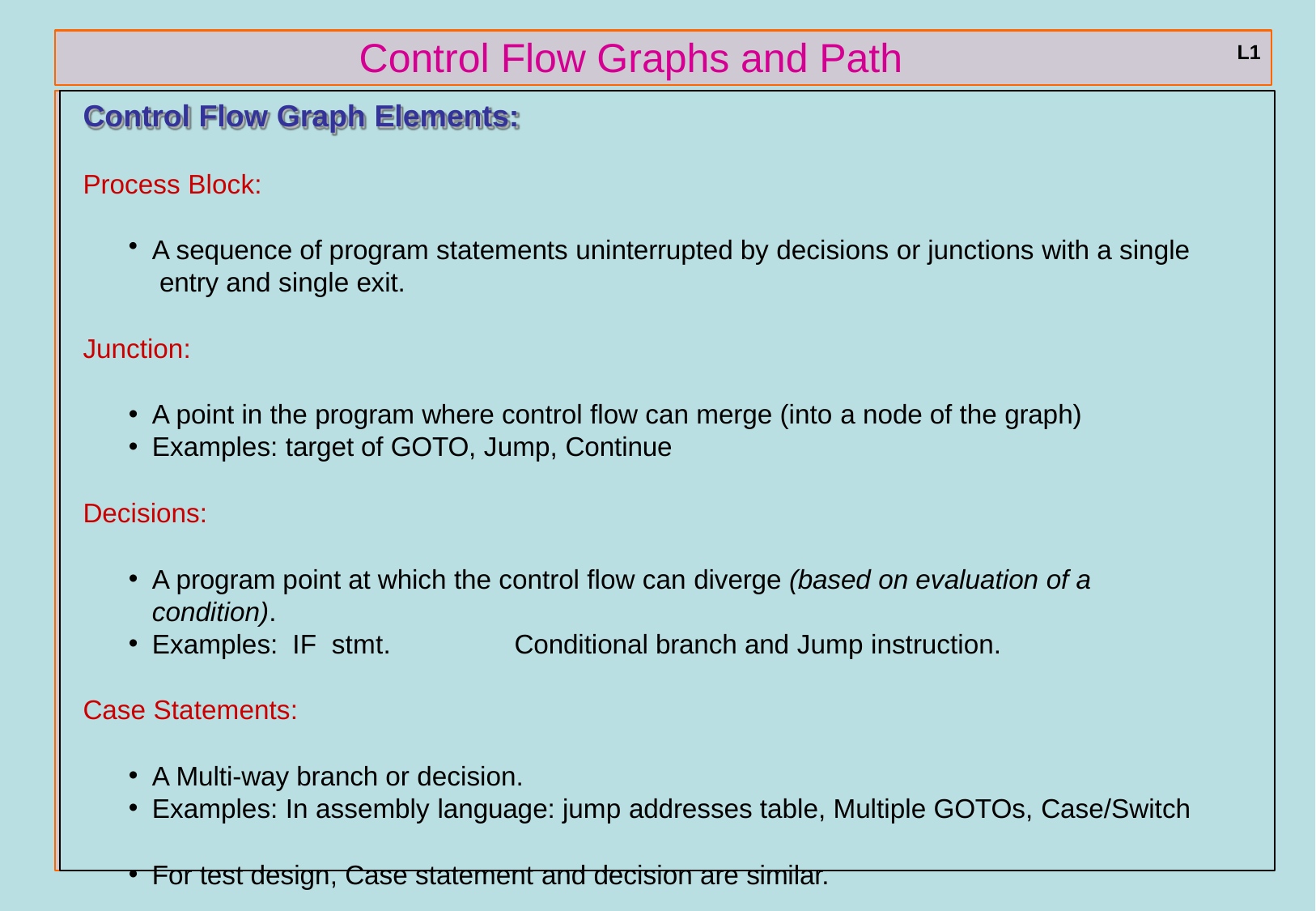

# Control Flow Graphs and Path Testing
L1

Control Flow Graph Elements:

Process Block:

A sequence of program statements uninterrupted by decisions or junctions with a single  entry and single exit.

Junction:

A point in the program where control flow can merge (into a node of the graph)
Examples: target of GOTO, Jump, Continue

Decisions:

A program point at which the control flow can diverge (based on evaluation of a condition).
Examples: IF stmt.	Conditional branch and Jump instruction.

Case Statements:

A Multi-way branch or decision.
Examples: In assembly language: jump addresses table, Multiple GOTOs, Case/Switch

For test design, Case statement and decision are similar.
ref boris beizer	7